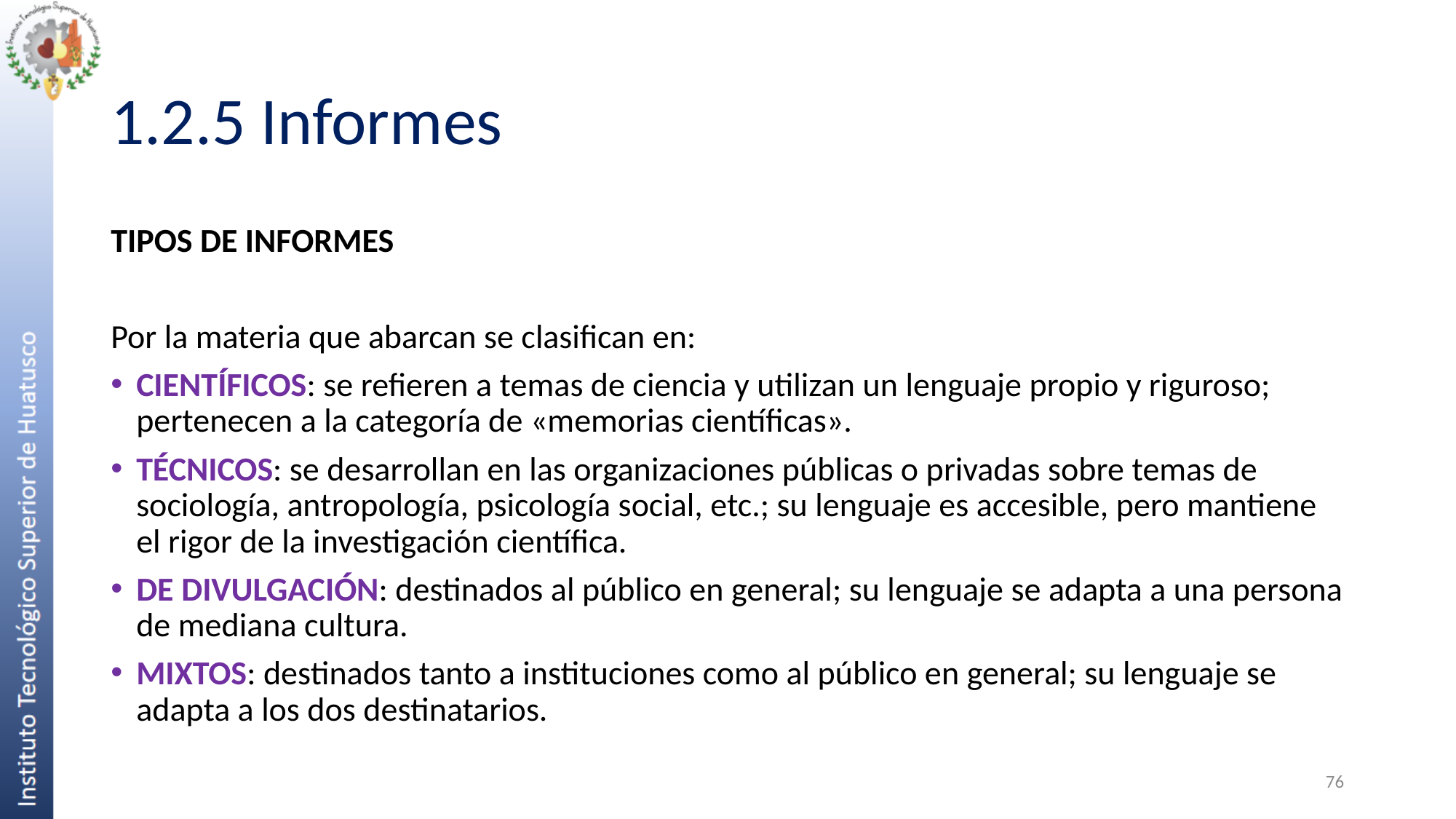

# 1.2.5 Informes
TIPOS DE INFORMES

Por la materia que abarcan se clasifican en:
CIENTÍFICOS: se refieren a temas de ciencia y utilizan un lenguaje propio y riguroso; pertenecen a la categoría de «memorias científicas».
TÉCNICOS: se desarrollan en las organizaciones públicas o privadas sobre temas de sociología, antropología, psicología social, etc.; su lenguaje es accesible, pero mantiene el rigor de la investigación científica.
DE DIVULGACIÓN: destinados al público en general; su lenguaje se adapta a una persona de mediana cultura.
MIXTOS: destinados tanto a instituciones como al público en general; su lenguaje se adapta a los dos destinatarios.
76